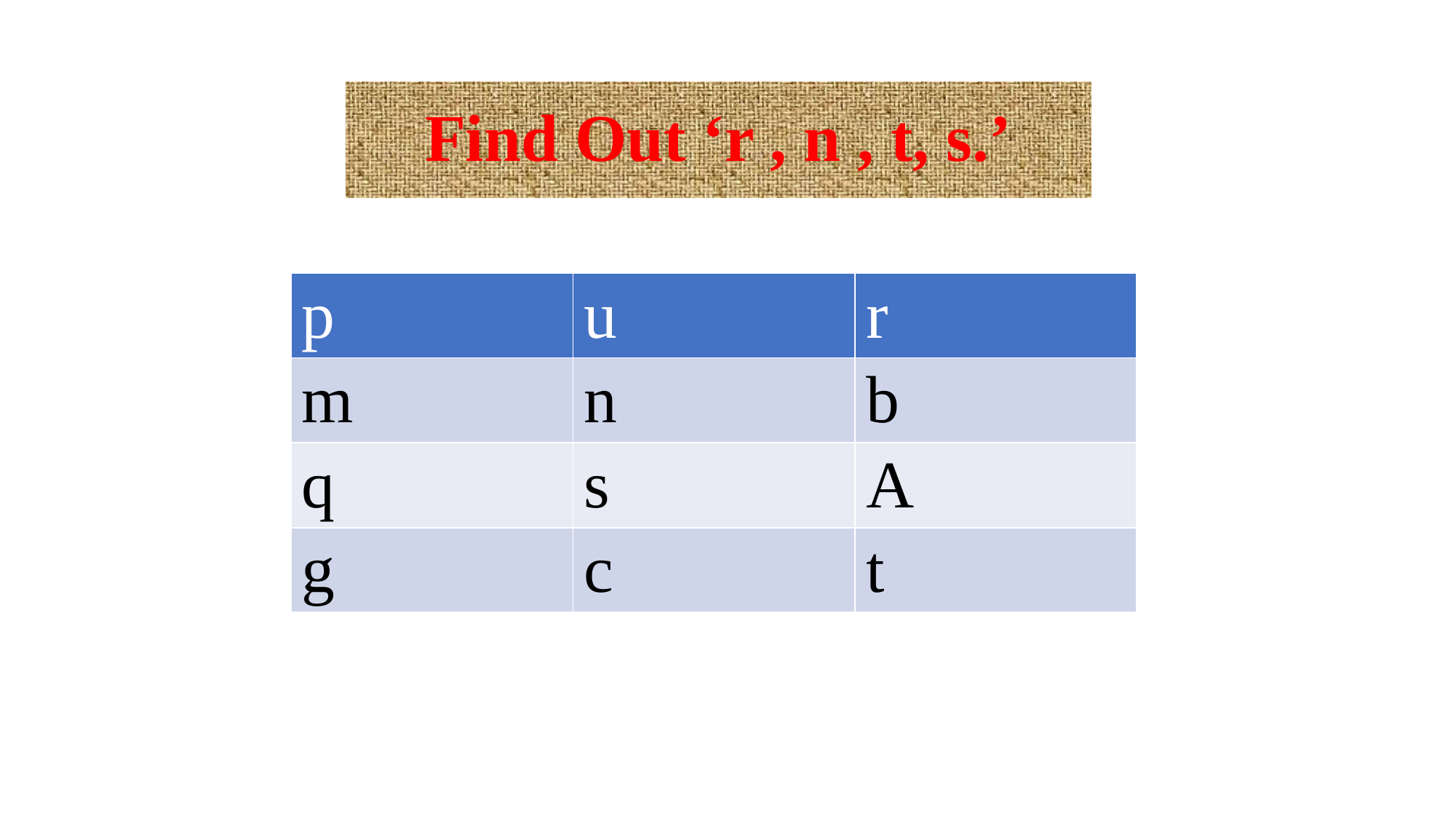

# Find Out ‘r , n , t, s.’
| p | u | r |
| --- | --- | --- |
| m | n | b |
| q | s | A |
| g | c | t |